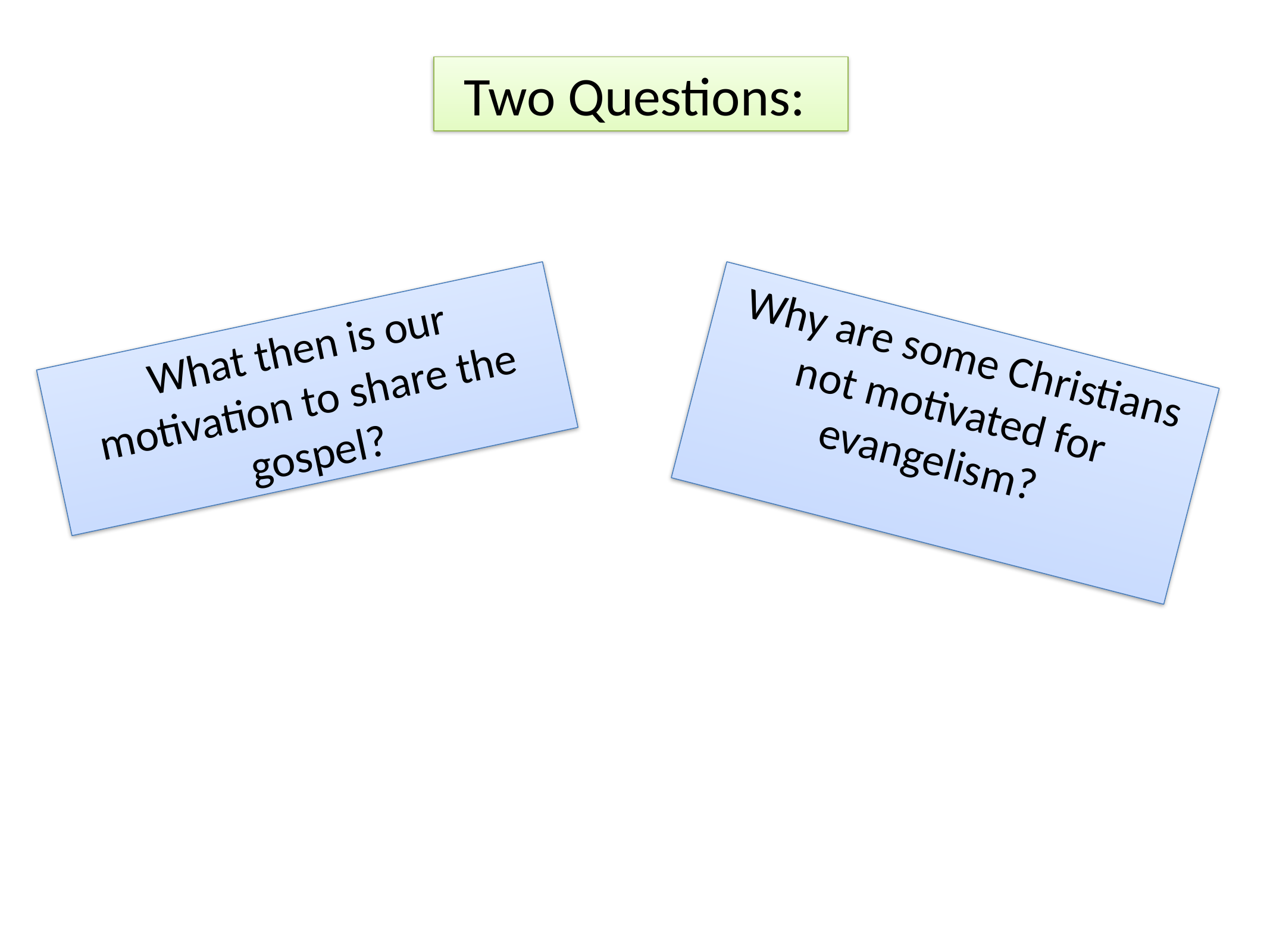

Two Questions:
What then is our motivation to share the gospel?
Why are some Christians not motivated for evangelism?